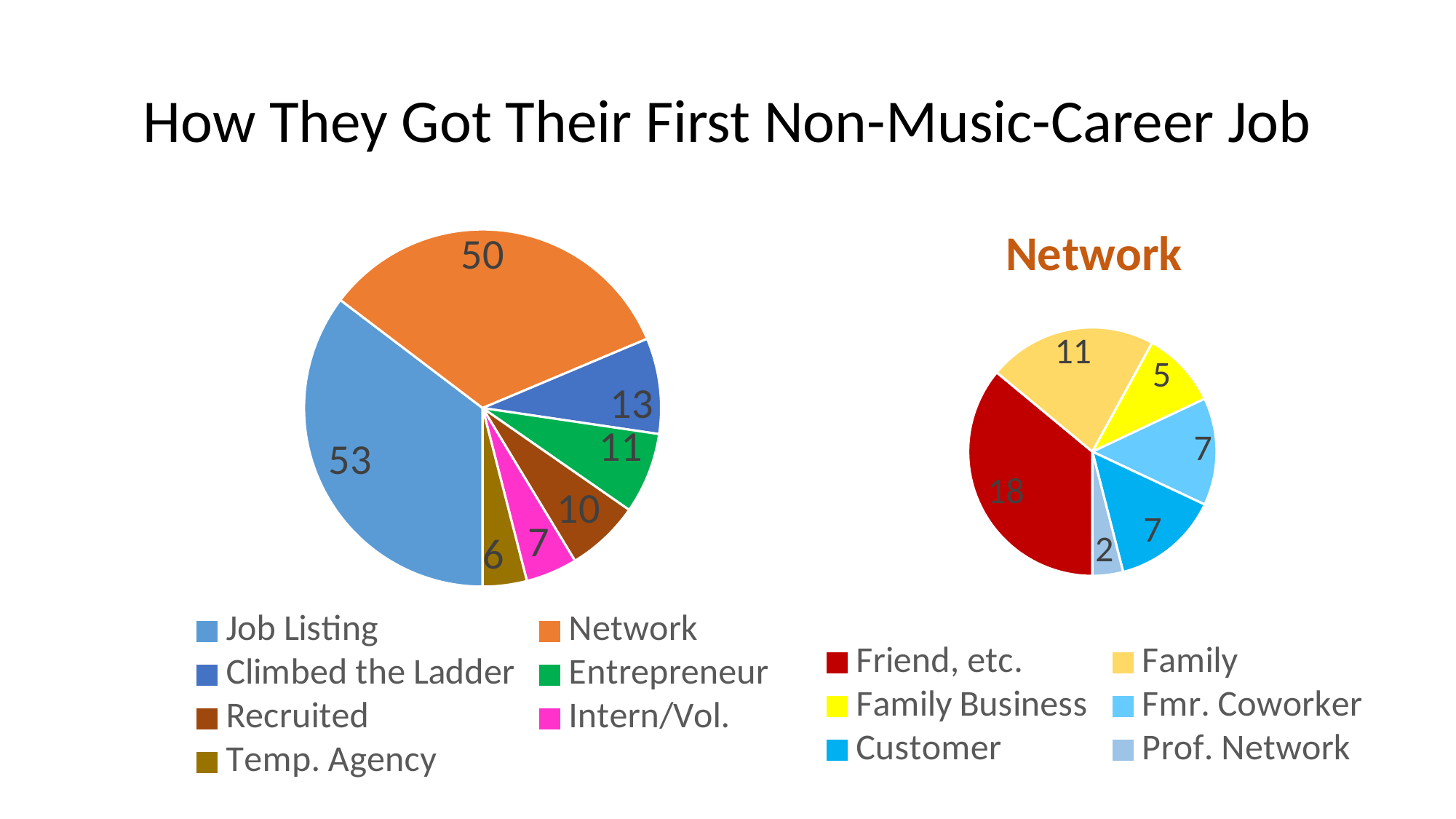

# How They Got Their First Non-Music-Career Job

### Chart: Network

| Category | Network |
|---|---|
| Friend, etc. | 18.0 |
| Family | 11.0 |
| Family Business | 5.0 |
| Fmr. Coworker | 7.0 |
| Customer | 7.0 |
| Prof. Network | 2.0 |

### Chart

| Category | Sales |
|---|---|
| Job Listing | 53.0 |
| Network | 50.0 |
|  | None |
|  | None |
| Climbed the Ladder | 13.0 |
|  | None |
| Entrepreneur | 11.0 |
| Recruited | 10.0 |
| Intern/Vol. | 7.0 |
| Temp. Agency | 6.0 |